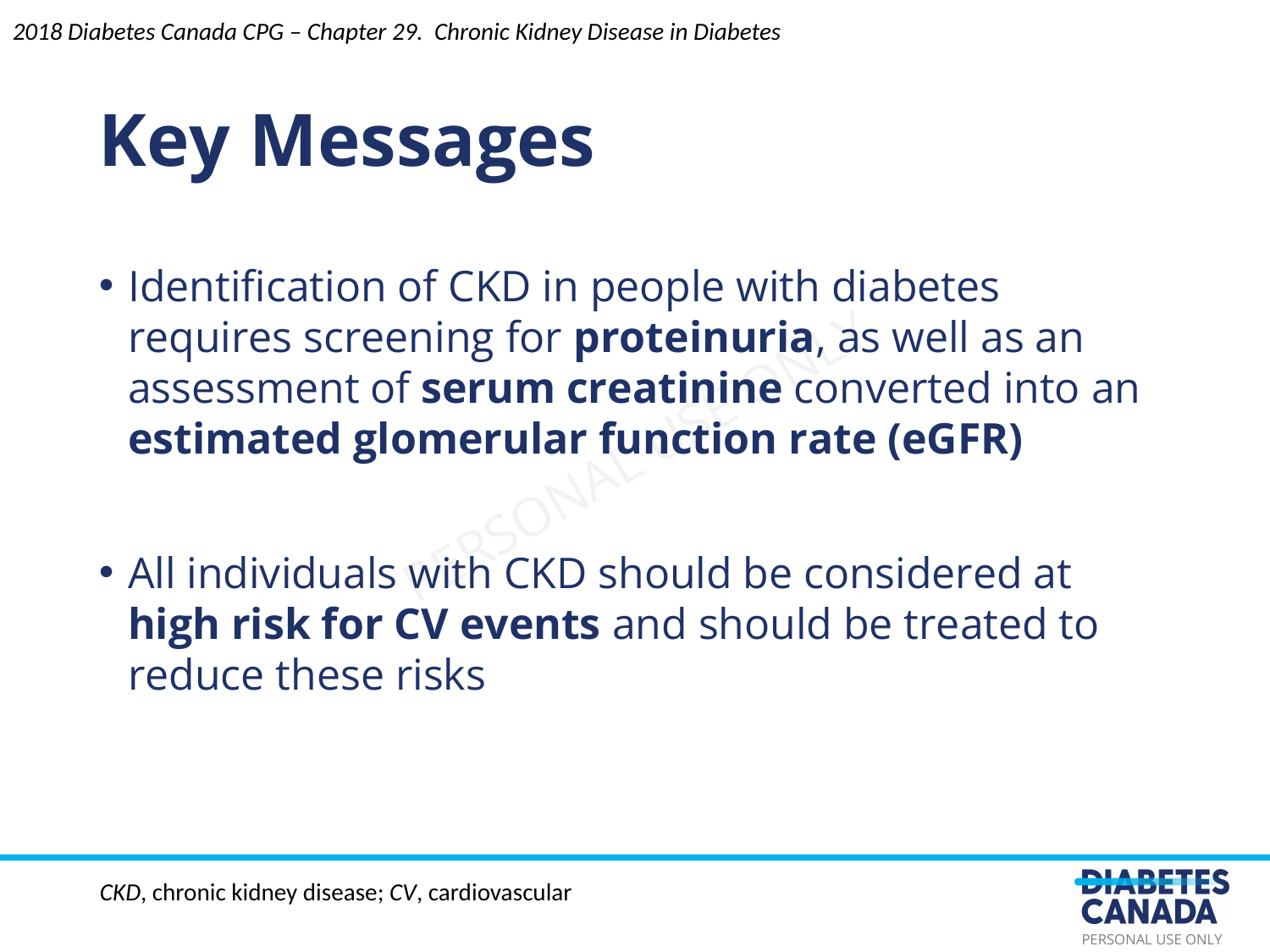

Key Messages
Identiﬁcation of CKD in people with diabetes requires screening for proteinuria, as well as an assessment of serum creatinine converted into an estimated glomerular function rate (eGFR)

All individuals with CKD should be considered at high risk for CV events and should be treated to reduce these risks
2018 Diabetes Canada CPG – Chapter 29.  Chronic Kidney Disease in Diabetes
CKD, chronic kidney disease; CV, cardiovascular